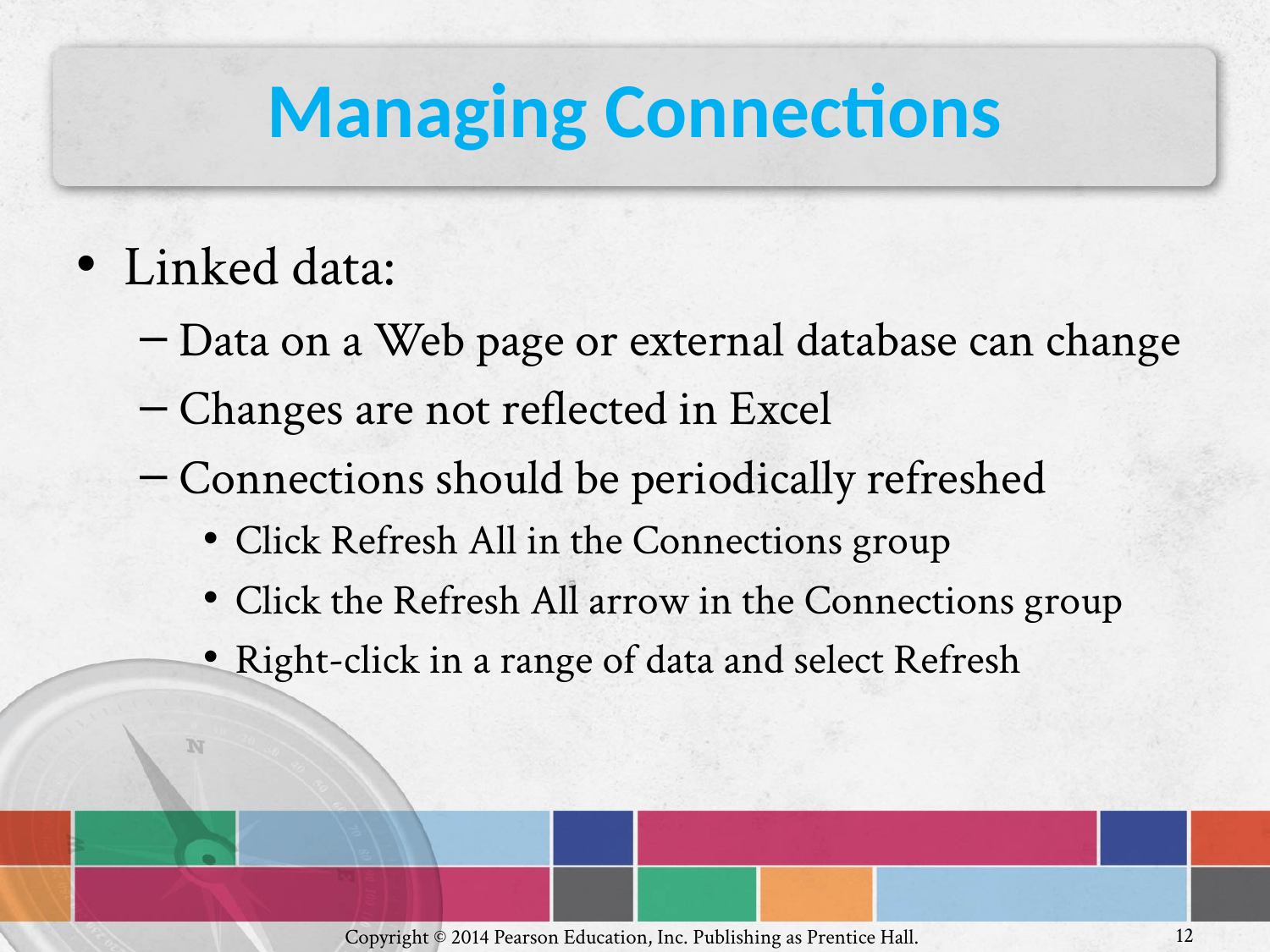

# Managing Connections
Linked data:
Data on a Web page or external database can change
Changes are not reflected in Excel
Connections should be periodically refreshed
Click Refresh All in the Connections group
Click the Refresh All arrow in the Connections group
Right-click in a range of data and select Refresh

Copyright © 2014 Pearson Education, Inc. Publishing as Prentice Hall.

12